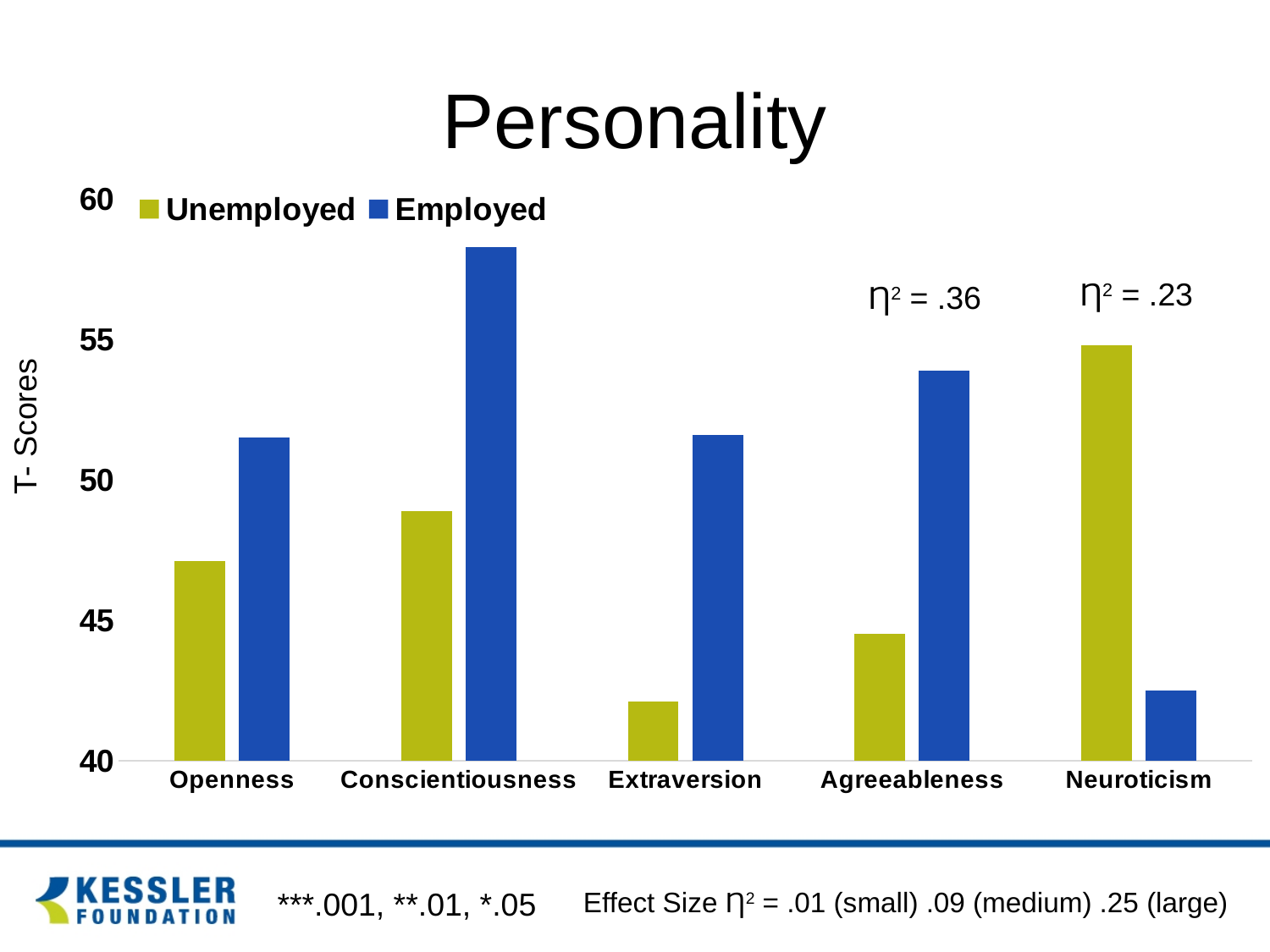

# Personality

### Chart

| Category | Unemployed | Employed |
|---|---|---|
| Openness | 47.1 | 51.5 |
| Conscientiousness | 48.9 | 58.3 |
| Extraversion | 42.1 | 51.6 |
| Agreeableness | 44.5 | 53.9 |
| Neuroticism | 54.8 | 42.5 |
Ƞ2 = .23
Ƞ2 = .36
T- Scores
***.001, **.01, *.05
Effect Size Ƞ2 = .01 (small) .09 (medium) .25 (large)